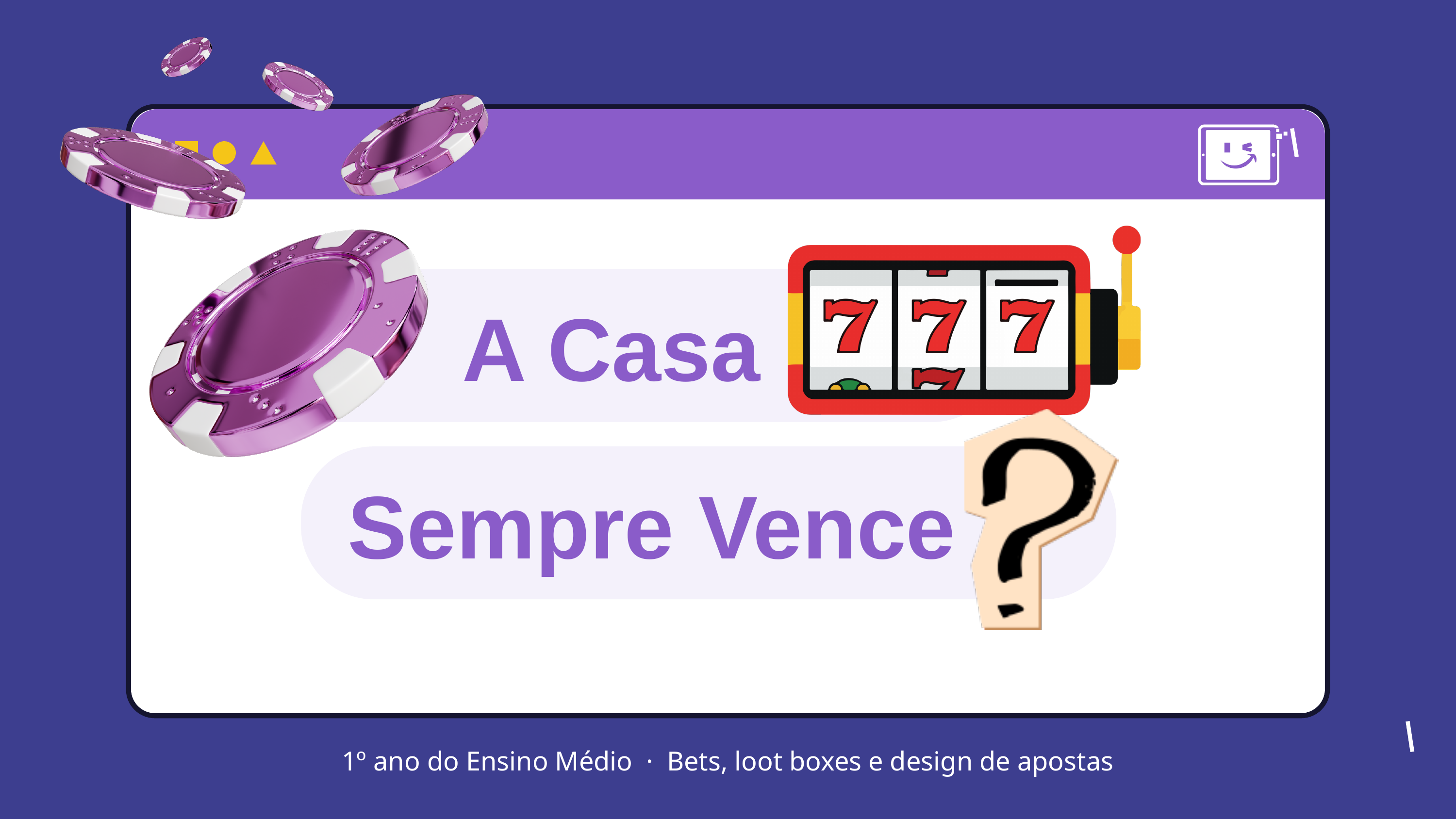

A Casa

Sempre Vence ?

1º ano do Ensino Médio  ·  Bets, loot boxes e design de apostas